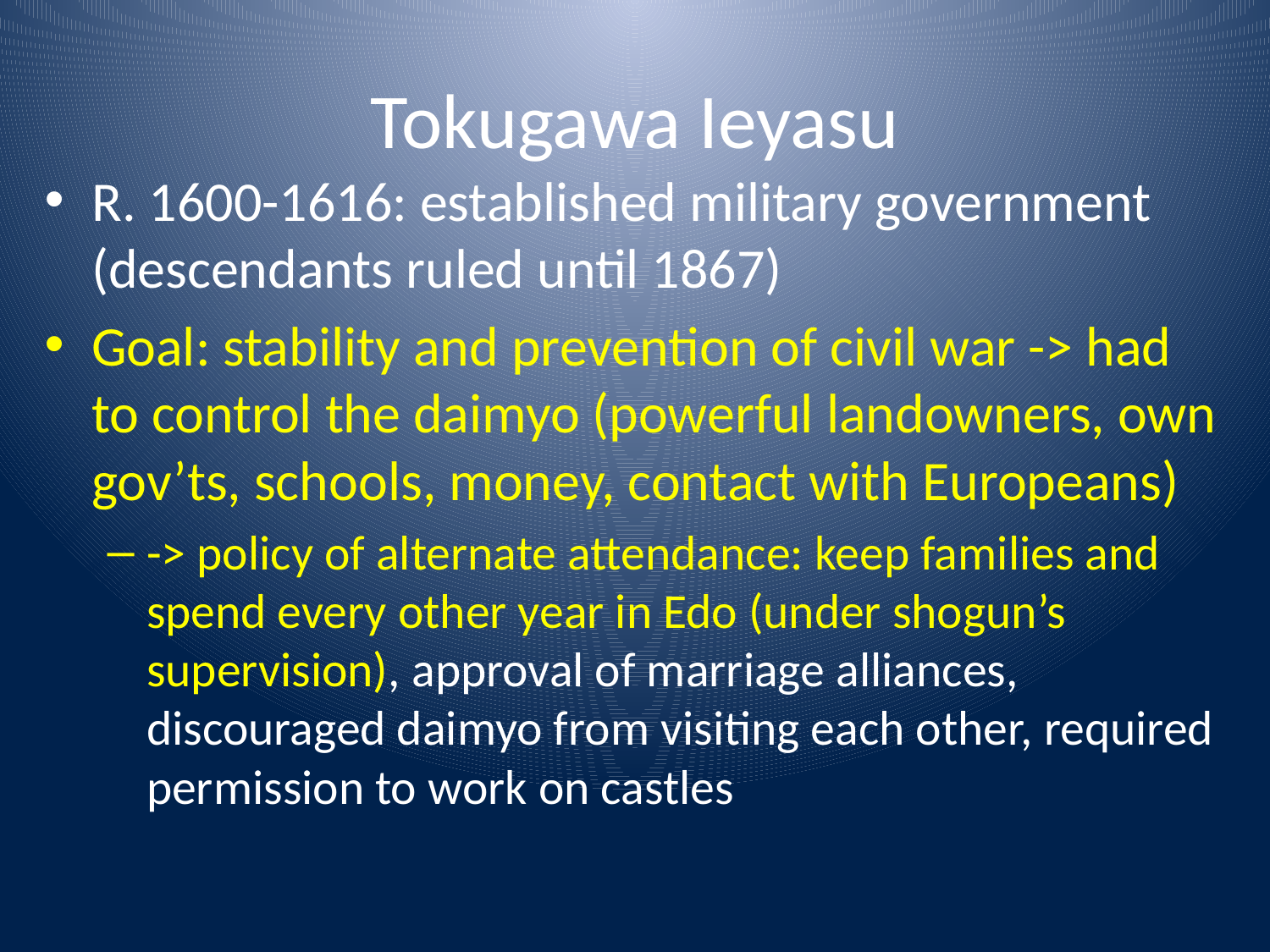

# Tokugawa Ieyasu
R. 1600-1616: established military government (descendants ruled until 1867)
Goal: stability and prevention of civil war -> had to control the daimyo (powerful landowners, own gov’ts, schools, money, contact with Europeans)
-> policy of alternate attendance: keep families and spend every other year in Edo (under shogun’s supervision), approval of marriage alliances, discouraged daimyo from visiting each other, required permission to work on castles